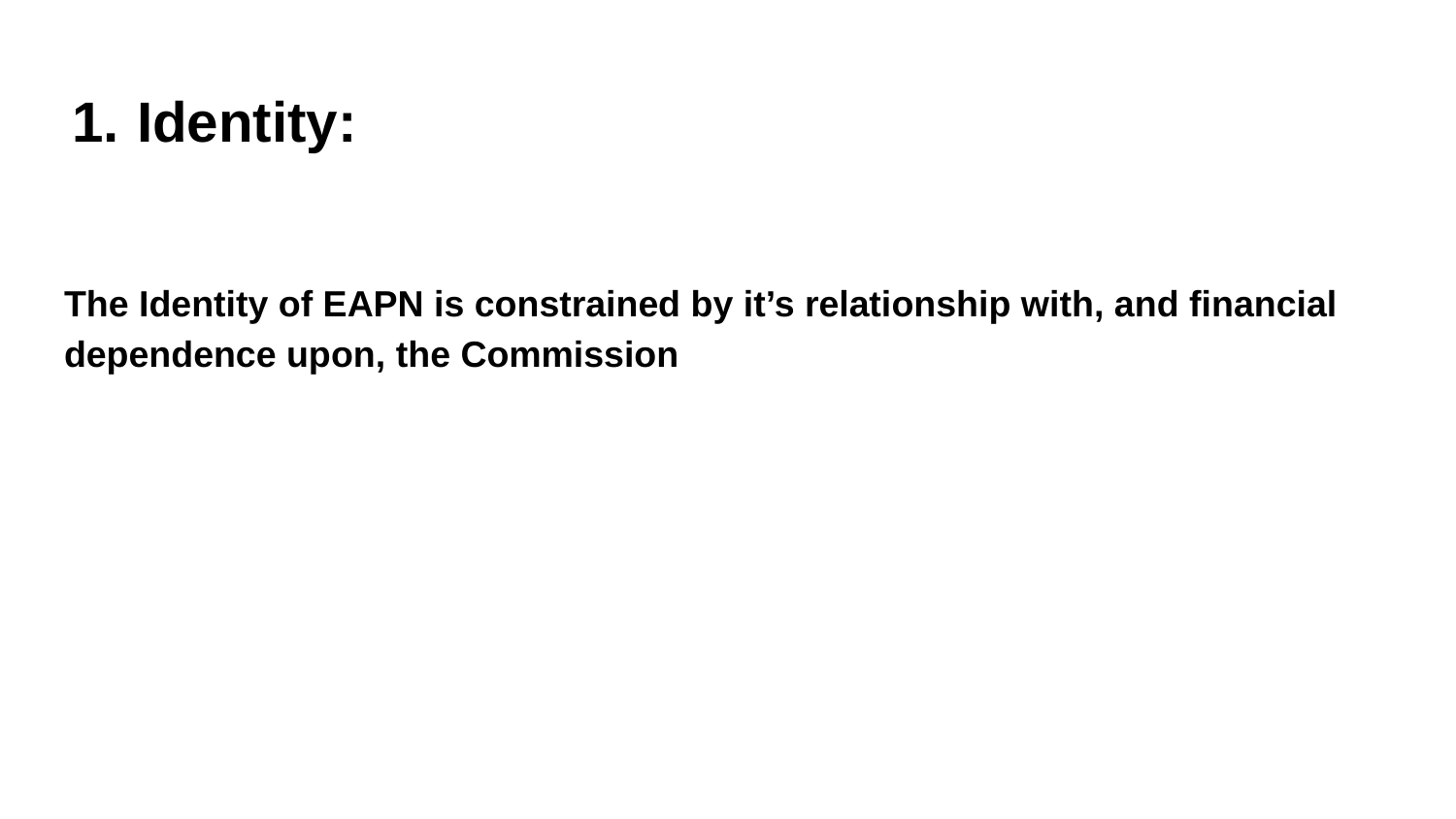

# Identity:

The Identity of EAPN is constrained by it’s relationship with, and financial dependence upon, the Commission